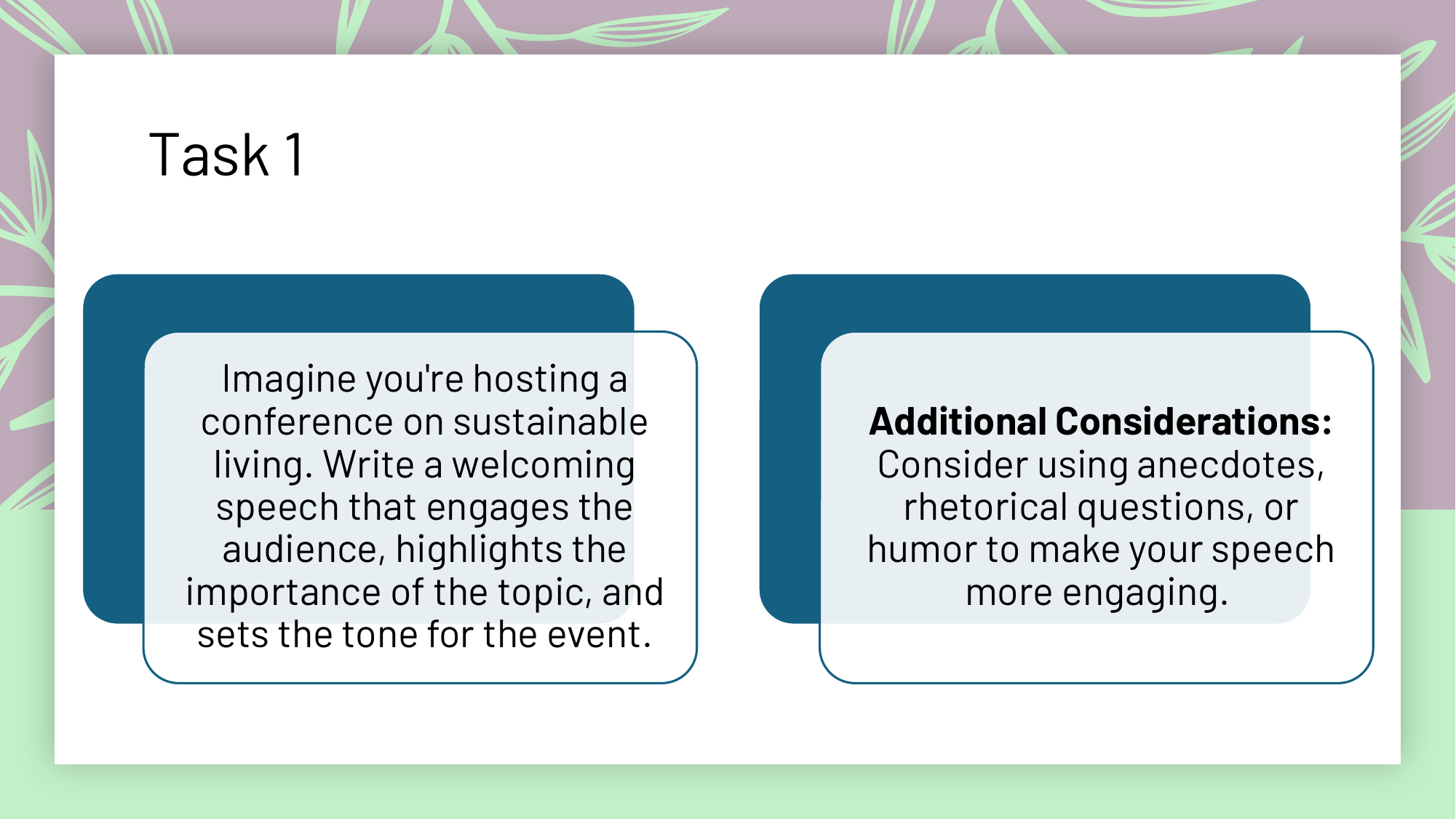

# Task 1
Imagine you're hosting a conference on sustainable living. Write a welcoming speech that engages the audience, highlights the importance of the topic, and sets the tone for the event.
Additional Considerations: Consider using anecdotes, rhetorical questions, or humor to make your speech more engaging.